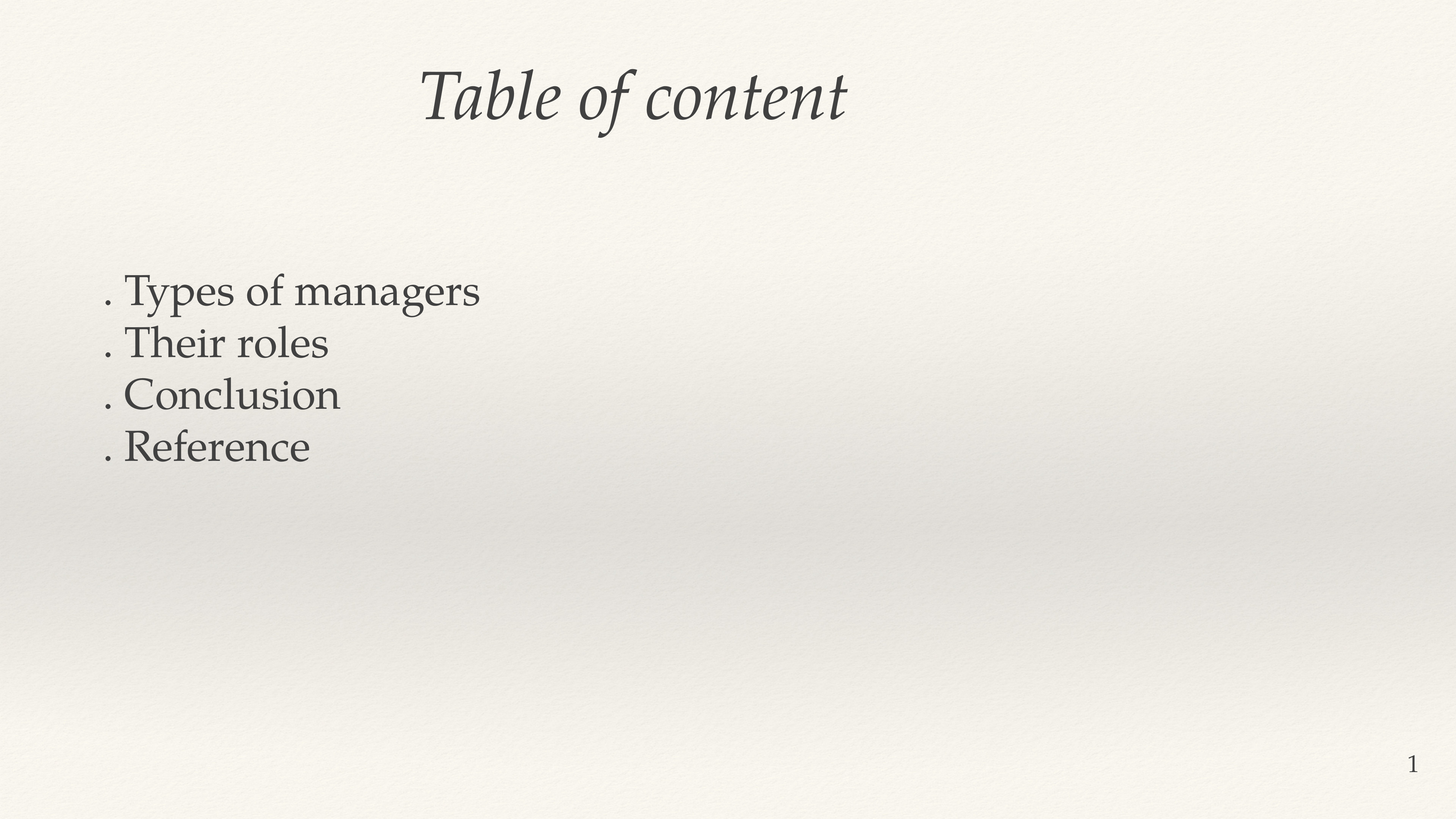

Table of content
. Types of managers
. Their roles
. Conclusion
. Reference
1